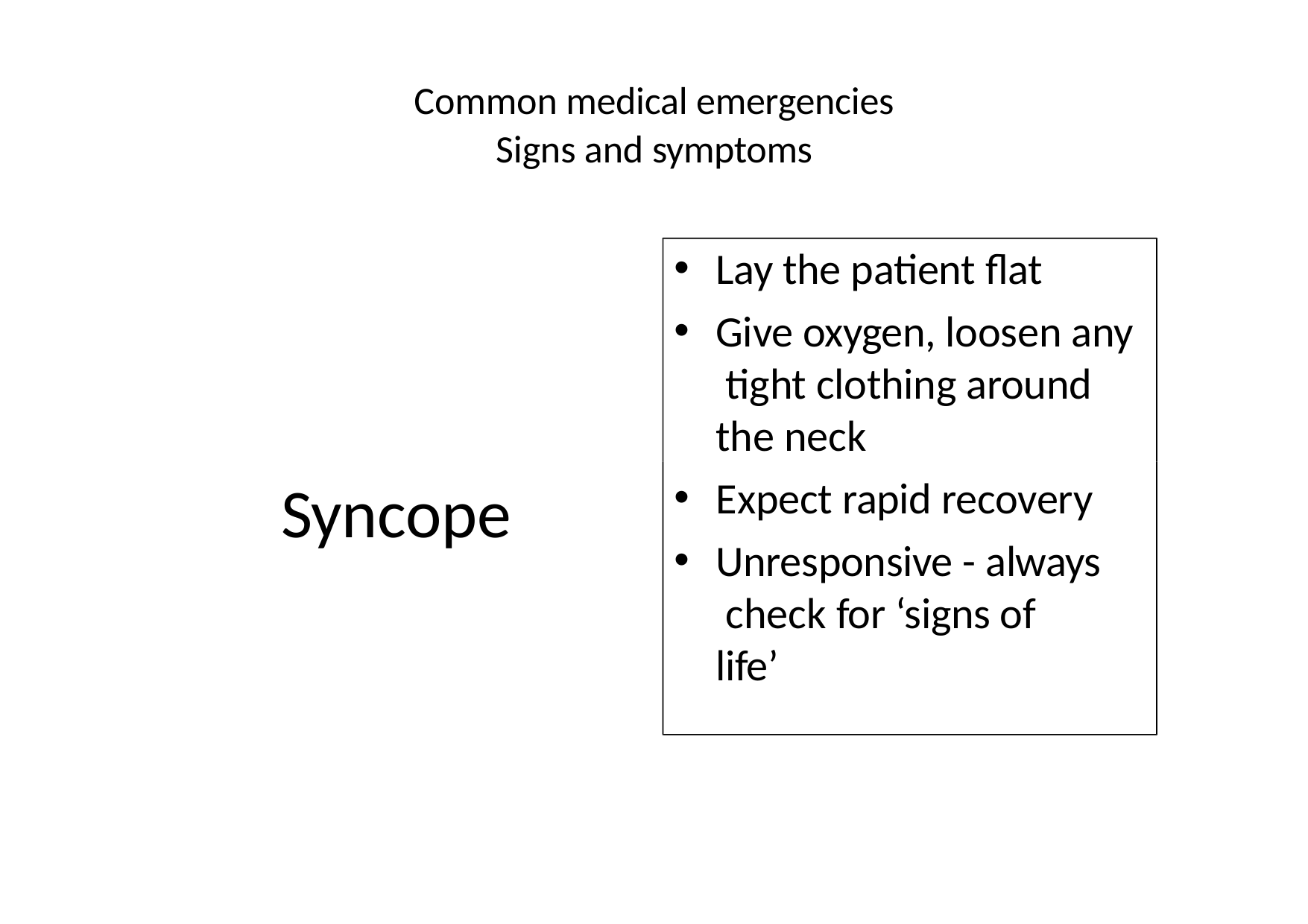

Common medical emergencies
Signs and symptoms
Lay the patient flat
Give oxygen, loosen any  tight clothing around  the neck
Expect rapid recovery
Unresponsive - always  check for ‘signs of life’

Syncope